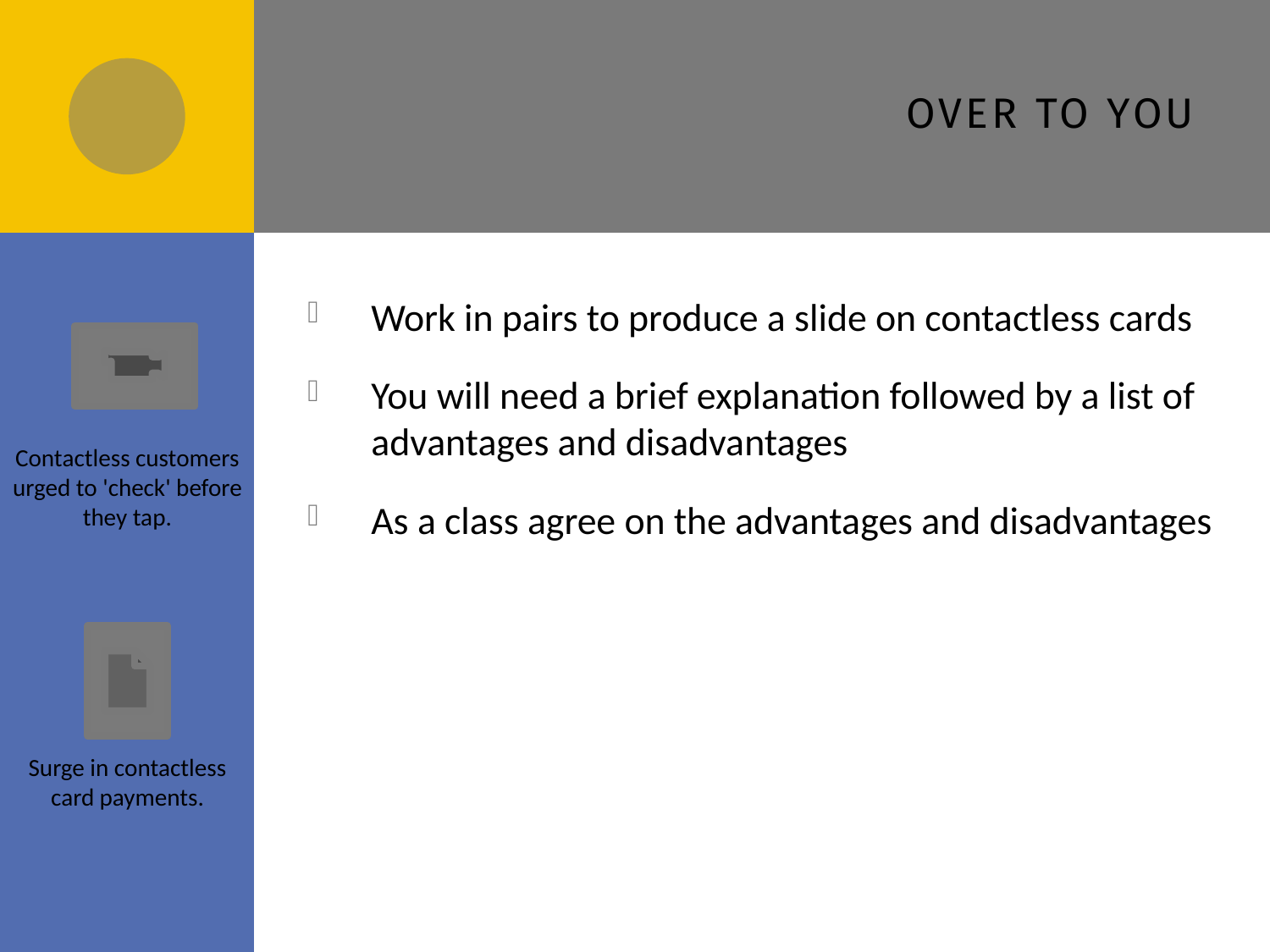

# Over to you
Work in pairs to produce a slide on contactless cards
You will need a brief explanation followed by a list of advantages and disadvantages
As a class agree on the advantages and disadvantages

Contactless customers urged to 'check' before they tap.

Surge in contactless card payments.